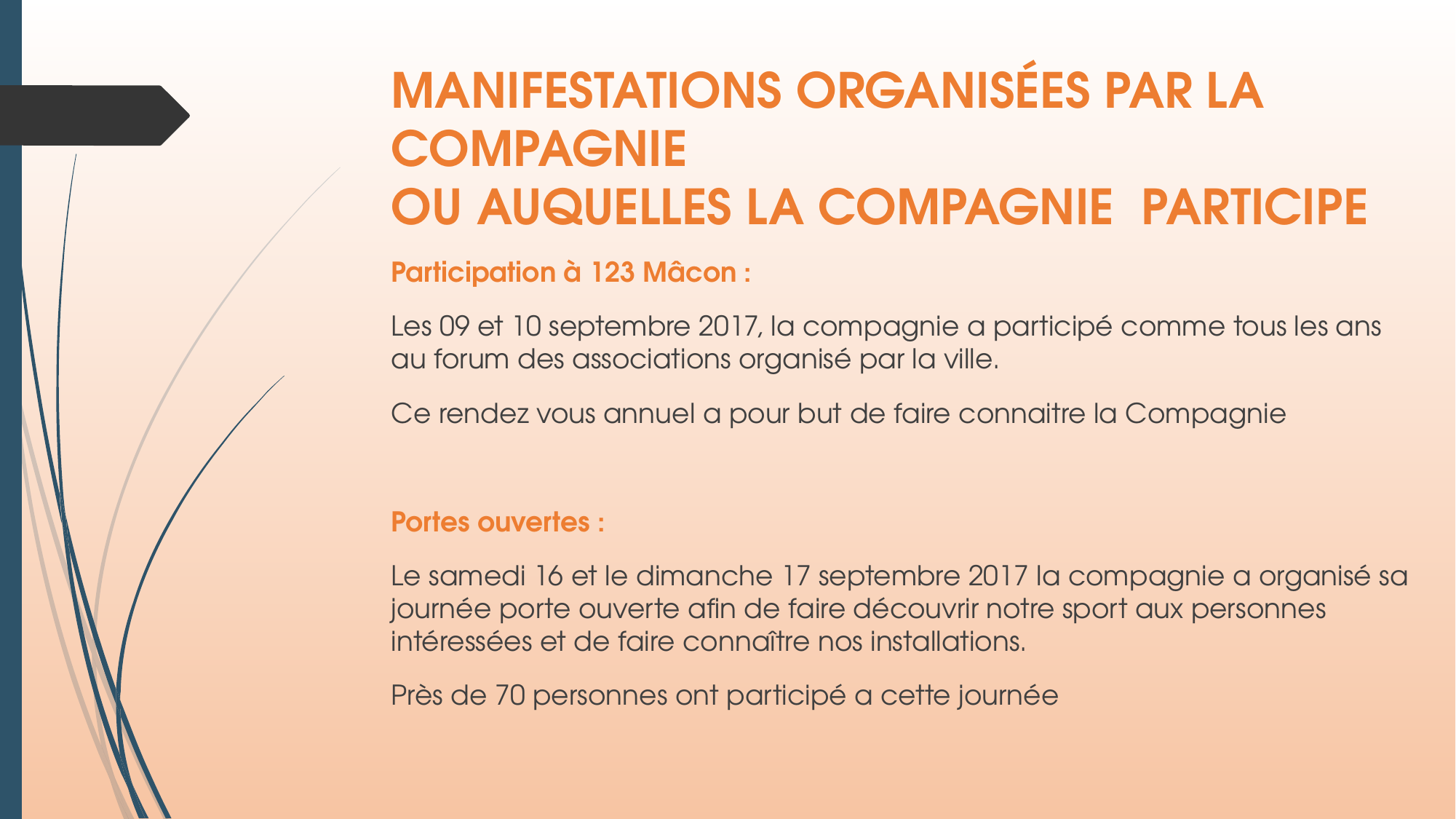

MANIFESTATIONS ORGANISÉES PAR LA COMPAGNIE
OU AUQUELLES LA COMPAGNIE  PARTICIPE
Participation à 123 Mâcon :
Les 09 et 10 septembre 2017, la compagnie a participé comme tous les ans au forum des associations organisé par la ville.
Ce rendez vous annuel a pour but de faire connaitre la Compagnie

Portes ouvertes :
Le samedi 16 et le dimanche 17 septembre 2017 la compagnie a organisé sa journée porte ouverte afin de faire découvrir notre sport aux personnes intéressées et de faire connaître nos installations.
Près de 70 personnes ont participé a cette journée